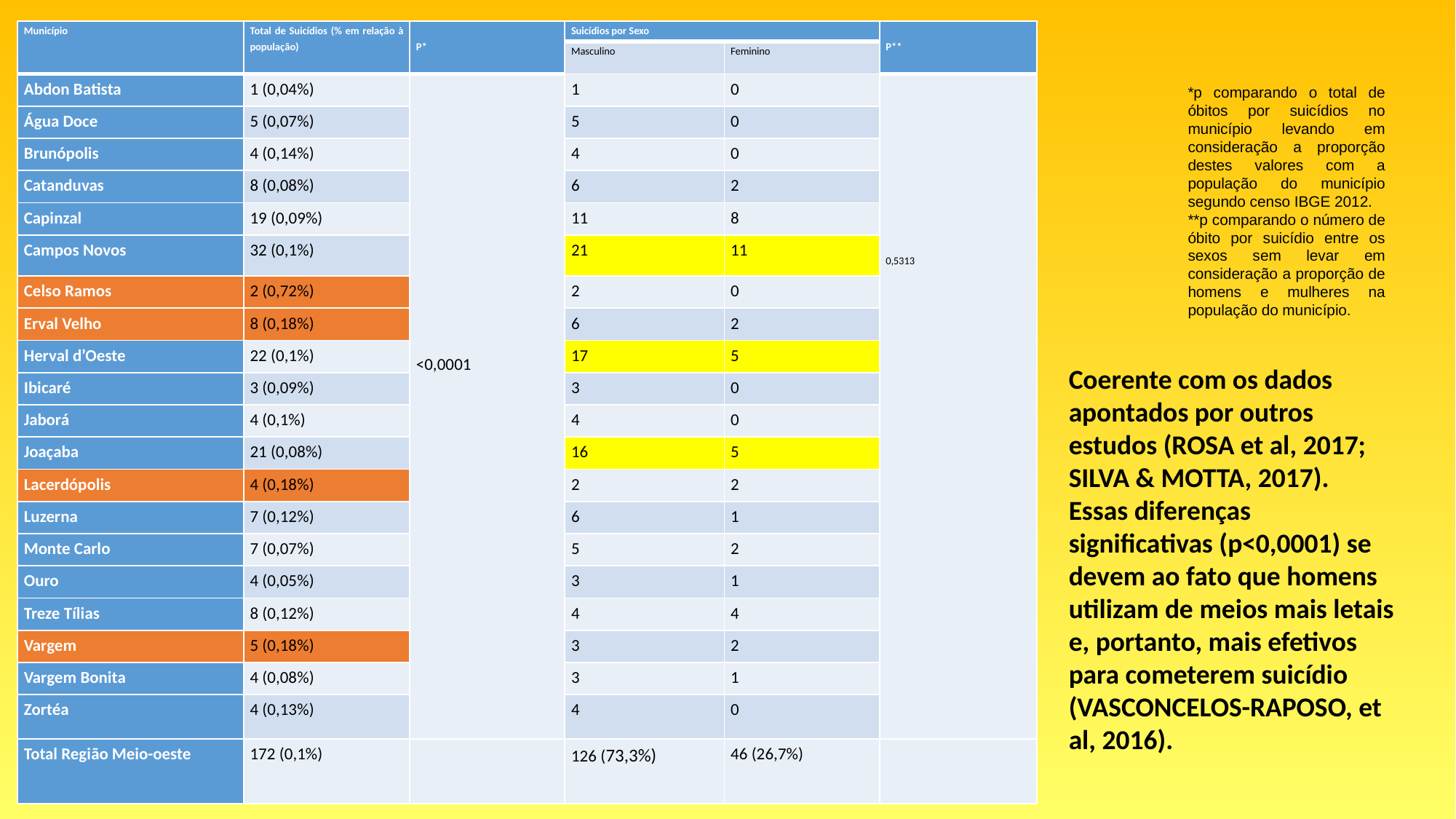

| Município | Total de Suicídios (% em relação à população) | P\* | Suicídios por Sexo |  | P\*\* |
| --- | --- | --- | --- | --- | --- |
|  |  |  | Masculino | Feminino |  |
| Abdon Batista | 1 (0,04%) | <0,0001 | 1 | 0 | 0,5313 |
| Água Doce | 5 (0,07%) |  | 5 | 0 |  |
| Brunópolis | 4 (0,14%) |  | 4 | 0 |  |
| Catanduvas | 8 (0,08%) |  | 6 | 2 |  |
| Capinzal | 19 (0,09%) |  | 11 | 8 |  |
| Campos Novos | 32 (0,1%) |  | 21 | 11 |  |
| Celso Ramos | 2 (0,72%) |  | 2 | 0 |  |
| Erval Velho | 8 (0,18%) |  | 6 | 2 |  |
| Herval d’Oeste | 22 (0,1%) |  | 17 | 5 |  |
| Ibicaré | 3 (0,09%) |  | 3 | 0 |  |
| Jaborá | 4 (0,1%) |  | 4 | 0 |  |
| Joaçaba | 21 (0,08%) |  | 16 | 5 |  |
| Lacerdópolis | 4 (0,18%) |  | 2 | 2 |  |
| Luzerna | 7 (0,12%) |  | 6 | 1 |  |
| Monte Carlo | 7 (0,07%) |  | 5 | 2 |  |
| Ouro | 4 (0,05%) |  | 3 | 1 |  |
| Treze Tílias | 8 (0,12%) |  | 4 | 4 |  |
| Vargem | 5 (0,18%) |  | 3 | 2 |  |
| Vargem Bonita | 4 (0,08%) |  | 3 | 1 |  |
| Zortéa | 4 (0,13%) |  | 4 | 0 |  |
| Total Região Meio-oeste | 172 (0,1%) |  | 126 (73,3%) | 46 (26,7%) |  |
*p comparando o total de óbitos por suicídios no município levando em consideração a proporção destes valores com a população do município segundo censo IBGE 2012.
**p comparando o número de óbito por suicídio entre os sexos sem levar em consideração a proporção de homens e mulheres na população do município.
Coerente com os dados apontados por outros estudos (ROSA et al, 2017; SILVA & MOTTA, 2017).  Essas diferenças significativas (p<0,0001) se devem ao fato que homens utilizam de meios mais letais e, portanto, mais efetivos para cometerem suicídio (VASCONCELOS-RAPOSO, et al, 2016).